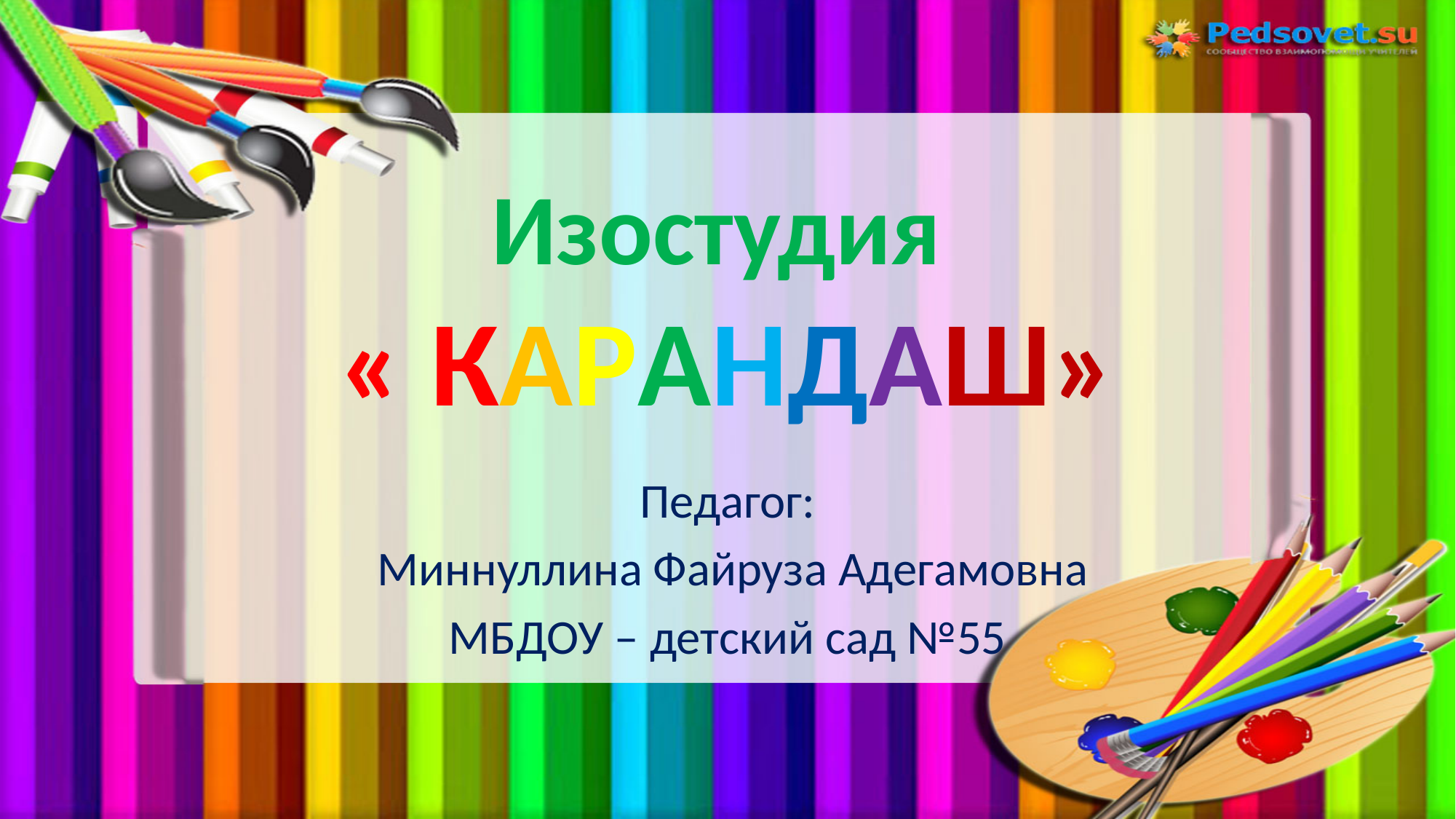

# Изостудия « КАРАНДАШ»
Педагог:
 Миннуллина Файруза Адегамовна
МБДОУ – детский сад №55